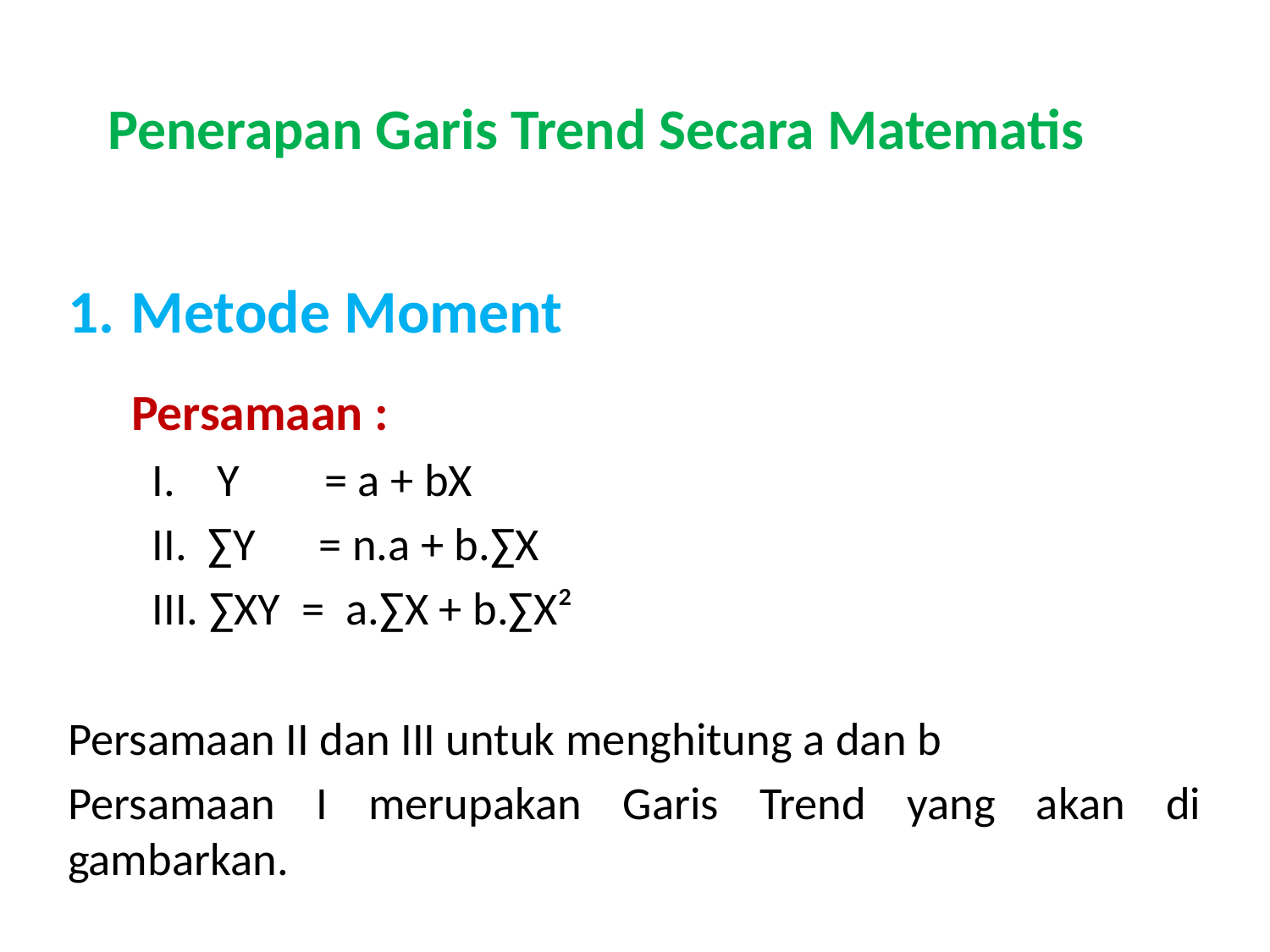

# Penerapan Garis Trend Secara Matematis
Metode Moment

      Persamaan :
        I.    Y        = a + bX
        II.  ∑Y      = n.a + b.∑X
        III. ∑XY  =  a.∑X + b.∑X²

Persamaan II dan III untuk menghitung a dan b
Persamaan I merupakan Garis Trend yang akan di gambarkan.